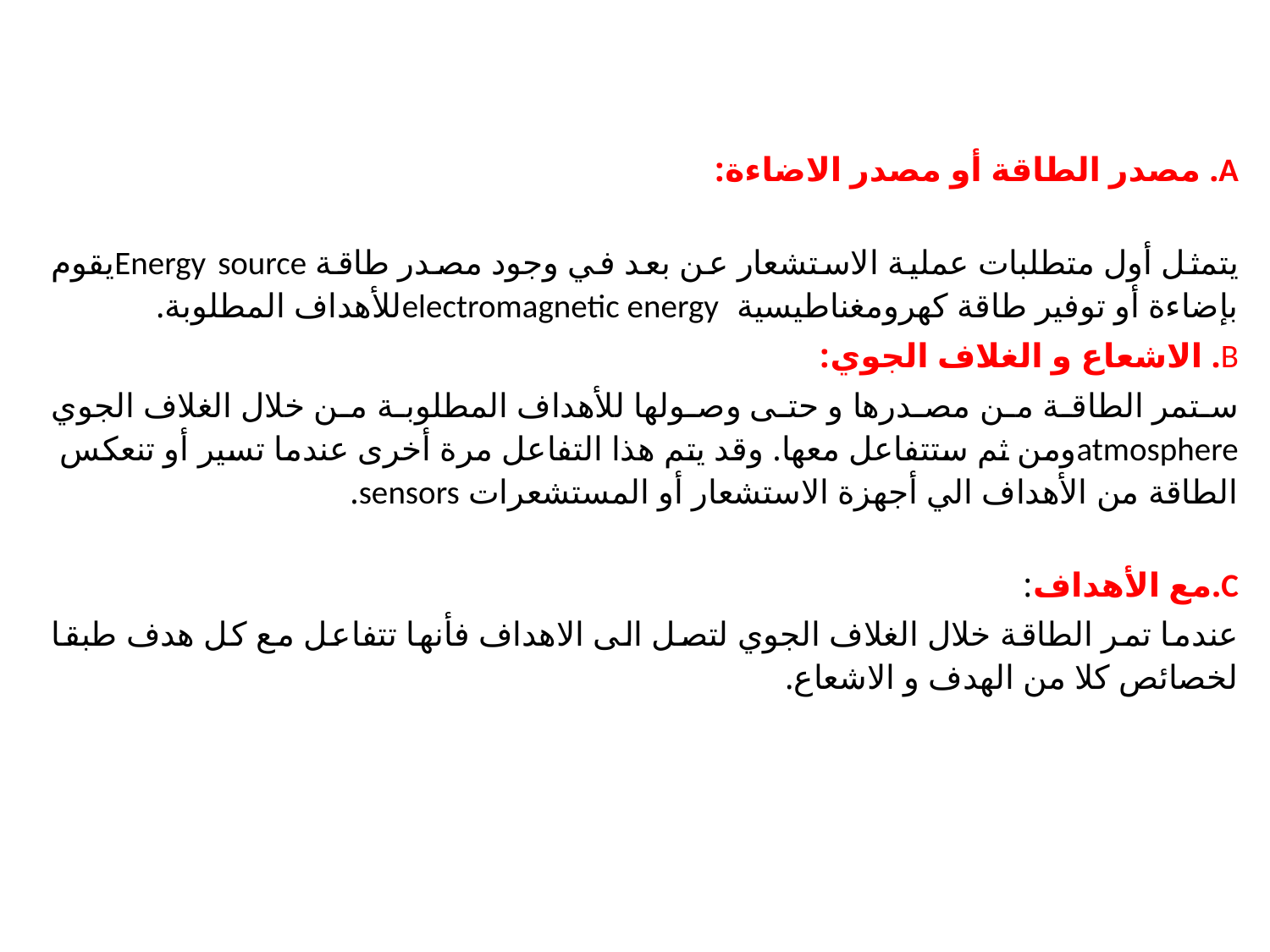

A. مصدر الطاقة أو مصدر الاضاءة:
یتمثل أول متطلبات عملیة الاستشعار عن بعد في وجود مصدر طاقة Energy sourceیقوم
بإضاءة أو توفیر طاقة كھرومغناطیسیة  electromagnetic energyللأھداف المطلوبة.
B. الاشعاع و الغلاف الجوي:
ستمر الطاقة من مصدرھا و حتى وصولھا للأھداف المطلوبة من خلال الغلاف الجوي
atmosphereومن ثم ستتفاعل معھا. وقد یتم ھذا التفاعل مرة أخرى عندما تسیر أو تنعكس
الطاقة من الأھداف الي أجھزة الاستشعار أو المستشعرات sensors.
C.مع الأھداف:
عندما تمر الطاقة خلال الغلاف الجوي لتصل الى الاھداف فأنھا تتفاعل مع كل ھدف طبقا
لخصائص كلا من الھدف و الاشعاع.